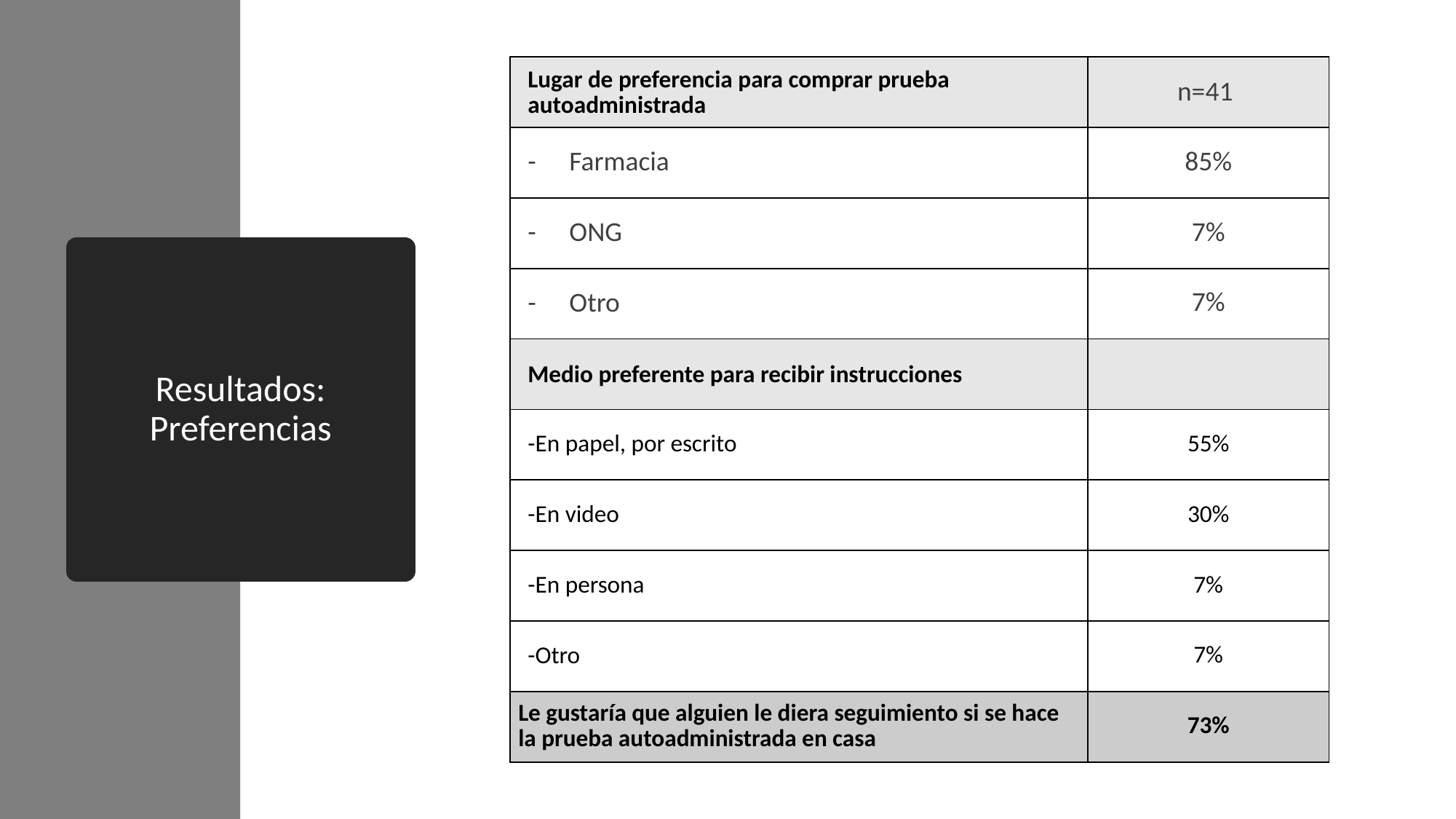

| Lugar de preferencia para comprar prueba autoadministrada | n=41 |
| --- | --- |
| Farmacia | 85% |
| ONG | 7% |
| Otro | 7% |
| Medio preferente para recibir instrucciones |  |
| En papel, por escrito | 55% |
| En video | 30% |
| En persona | 7% |
| Otro | 7% |
| Le gustaría que alguien le diera seguimiento si se hace la prueba autoadministrada en casa | 73% |
# Resultados: Preferencias